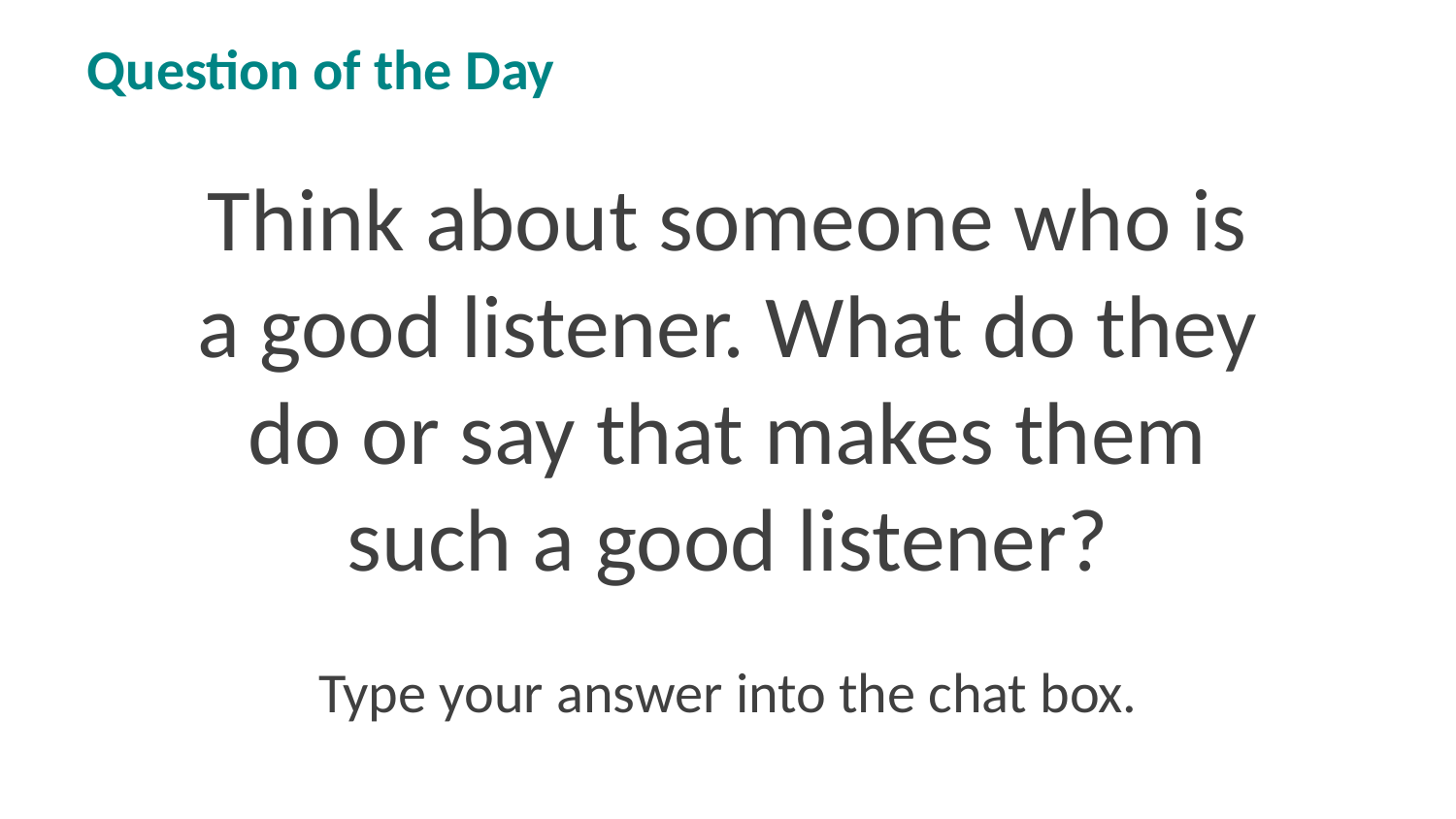

# Question of the Day
Think about someone who is a good listener. What do they do or say that makes them such a good listener?

Type your answer into the chat box.